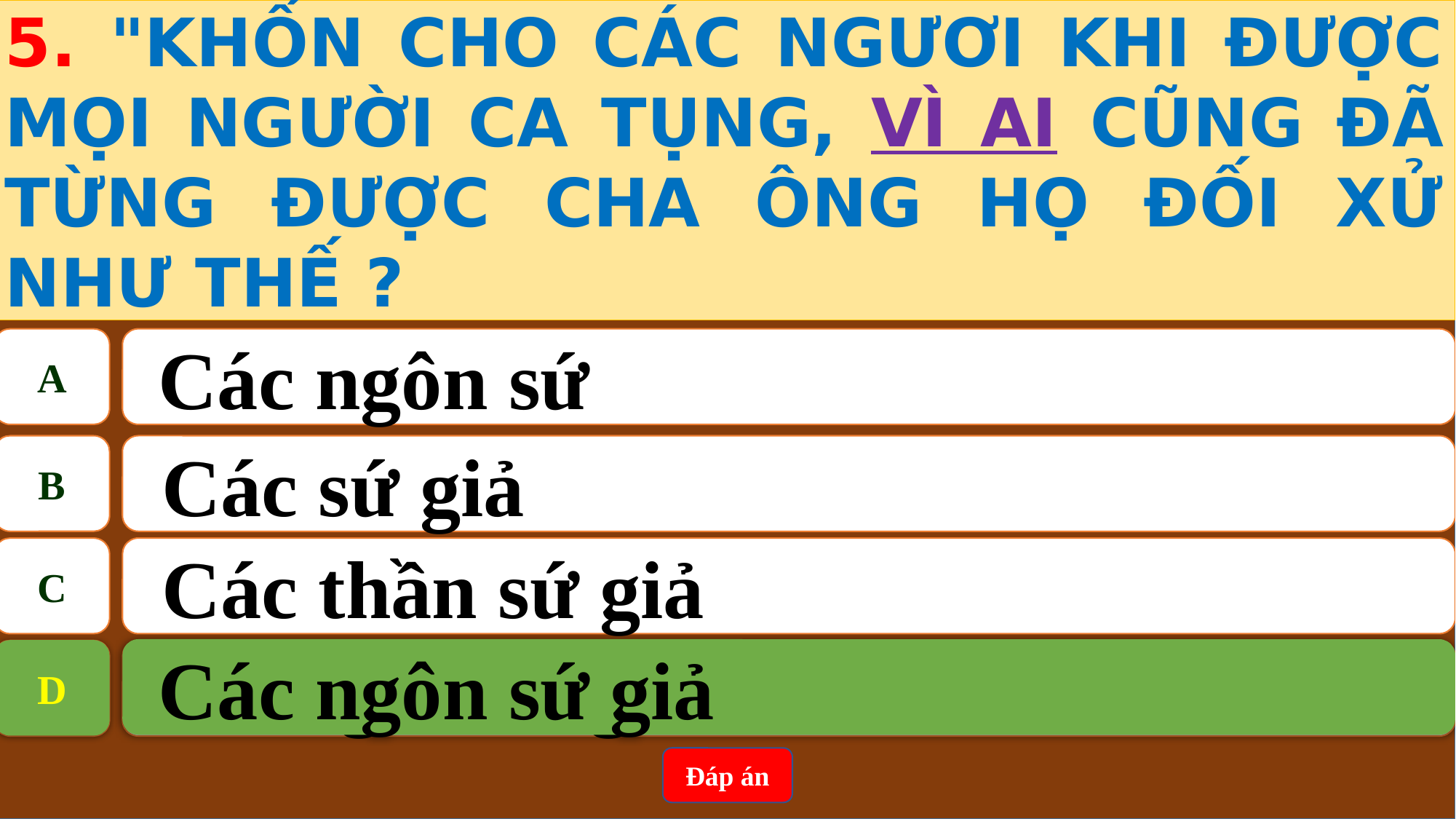

5. "KHỐN CHO CÁC NGƯƠI KHI ĐƯỢC MỌI NGƯỜI CA TỤNG, VÌ AI CŨNG ĐÃ TỪNG ĐƯỢC CHA ÔNG HỌ ĐỐI XỬ NHƯ THẾ ?
A
 Các ngôn sứ
B
Các sứ giả
C
Các thần sứ giả
 Các ngôn sứ giả
D
D
Các ngôn sứ giả
Đáp án